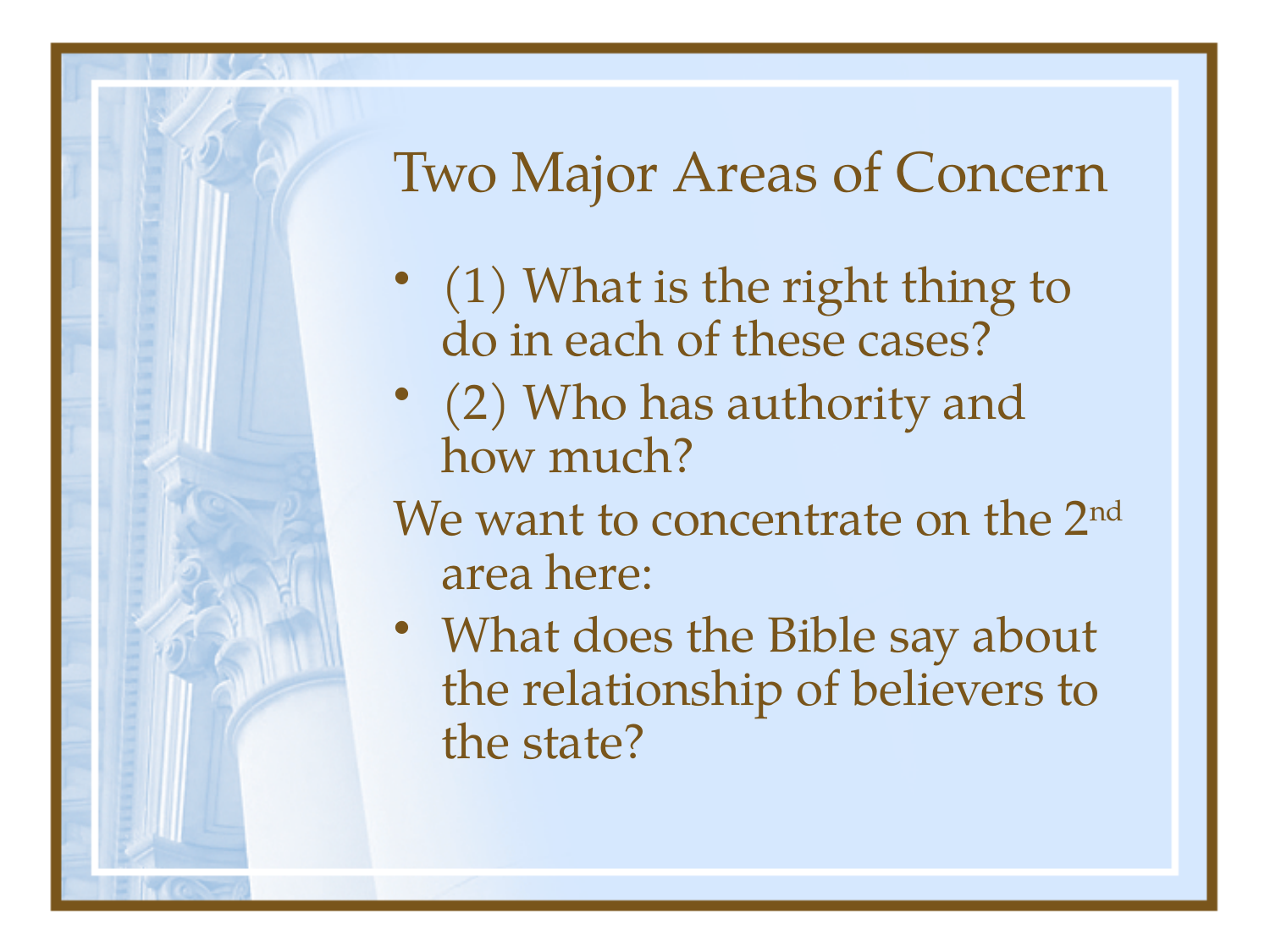

# Two Major Areas of Concern
(1) What is the right thing to do in each of these cases?
(2) Who has authority and how much?
We want to concentrate on the 2nd area here:
What does the Bible say about the relationship of believers to the state?